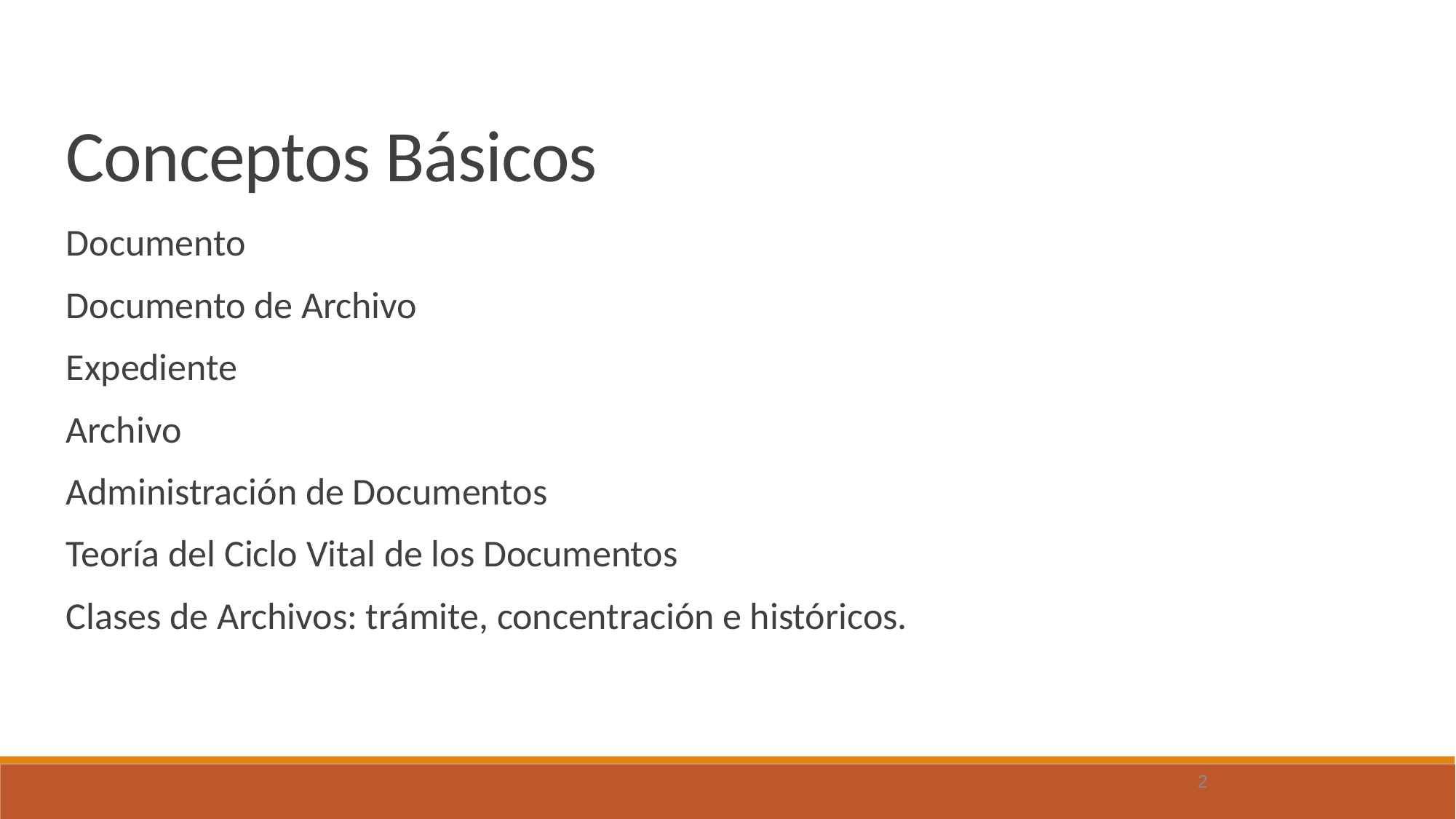

Conceptos Básicos
Documento
Documento de Archivo
Expediente
Archivo
Administración de Documentos
Teoría del Ciclo Vital de los Documentos
Clases de Archivos: trámite, concentración e históricos.

2